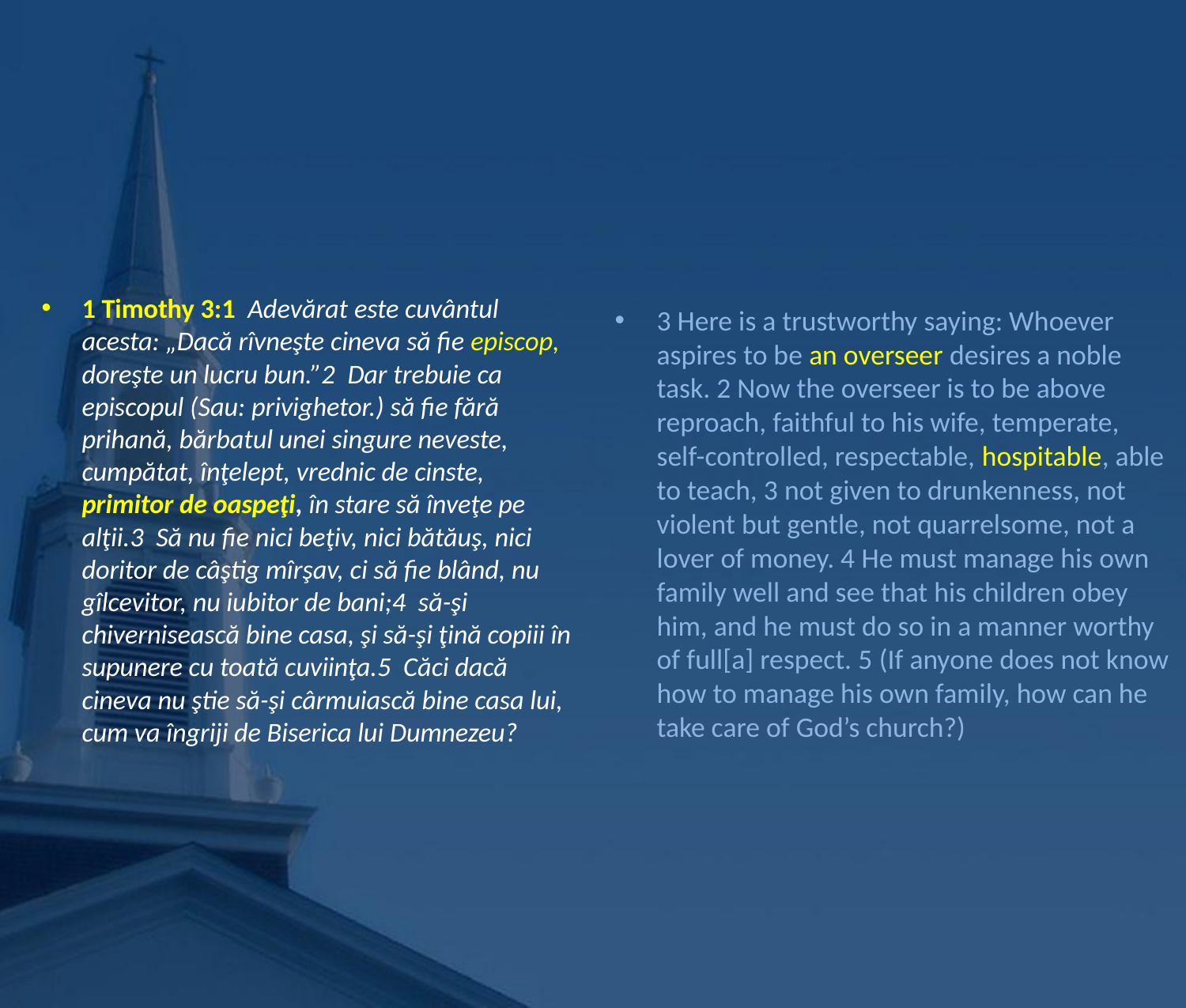

#

1 Timothy 3:1  Adevărat este cuvântul acesta: „Dacă rîvneşte cineva să fie episcop, doreşte un lucru bun.”2  Dar trebuie ca episcopul (Sau: privighetor.) să fie fără prihană, bărbatul unei singure neveste, cumpătat, înţelept, vrednic de cinste, primitor de oaspeţi, în stare să înveţe pe alţii.3  Să nu fie nici beţiv, nici bătăuş, nici doritor de câştig mîrşav, ci să fie blând, nu gîlcevitor, nu iubitor de bani;4  să-şi chivernisească bine casa, şi să-şi ţină copiii în supunere cu toată cuviinţa.5  Căci dacă cineva nu ştie să-şi cârmuiască bine casa lui, cum va îngriji de Biserica lui Dumnezeu?

3 Here is a trustworthy saying: Whoever aspires to be an overseer desires a noble task. 2 Now the overseer is to be above reproach, faithful to his wife, temperate, self-controlled, respectable, hospitable, able to teach, 3 not given to drunkenness, not violent but gentle, not quarrelsome, not a lover of money. 4 He must manage his own family well and see that his children obey him, and he must do so in a manner worthy of full[a] respect. 5 (If anyone does not know how to manage his own family, how can he take care of God’s church?)